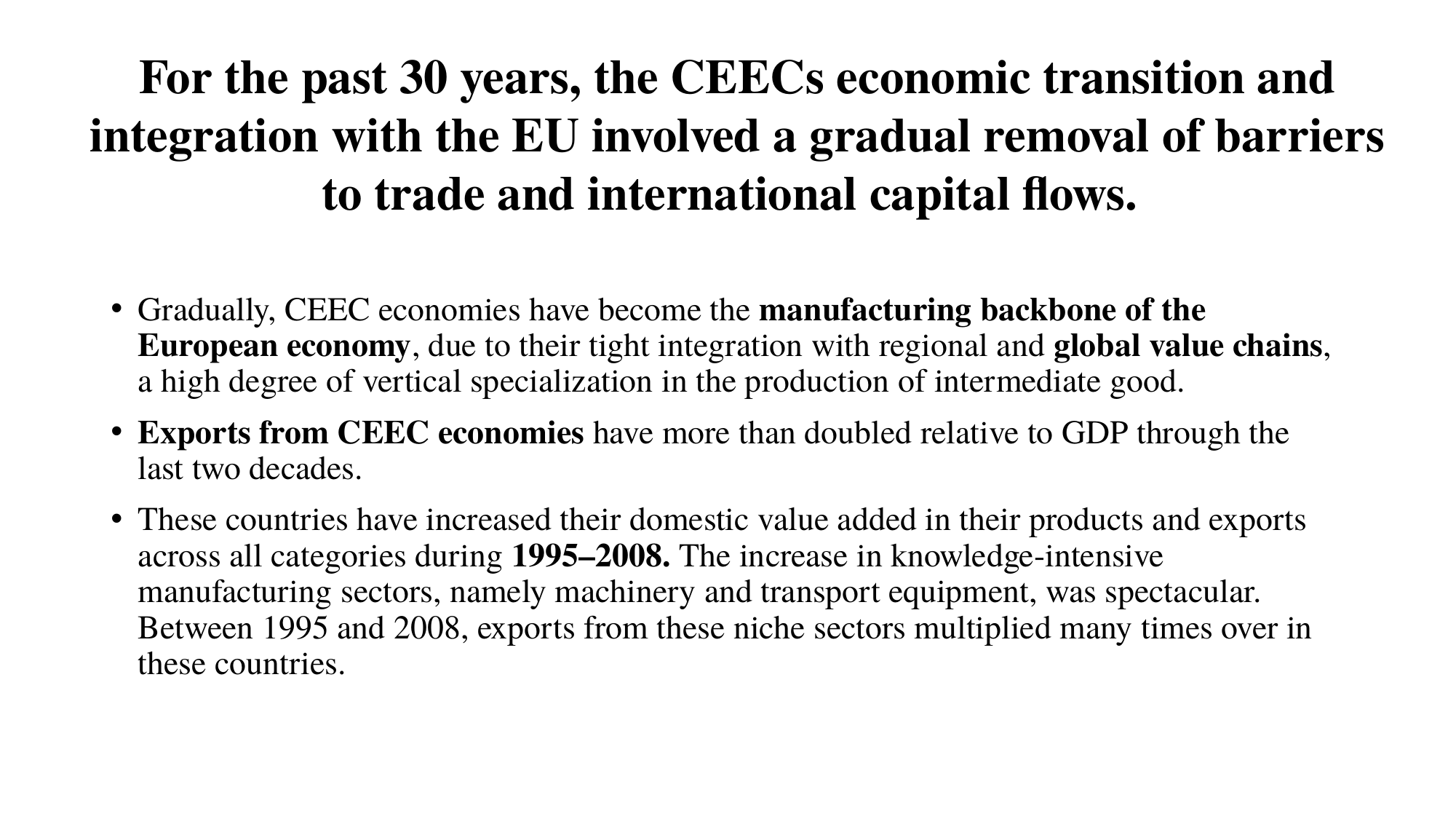

For the past 30 years, the CEECs economic transition and integration with the EU involved a gradual removal of barriers to trade and international capital flows.
Gradually, CEEC economies have become the manufacturing backbone of the European economy, due to their tight integration with regional and global value chains, a high degree of vertical specialization in the production of intermediate good.
Exports from CEEC economies have more than doubled relative to GDP through the last two decades.
These countries have increased their domestic value added in their products and exports across all categories during 1995–2008. The increase in knowledge-intensive manufacturing sectors, namely machinery and transport equipment, was spectacular. Between 1995 and 2008, exports from these niche sectors multiplied many times over in these countries.